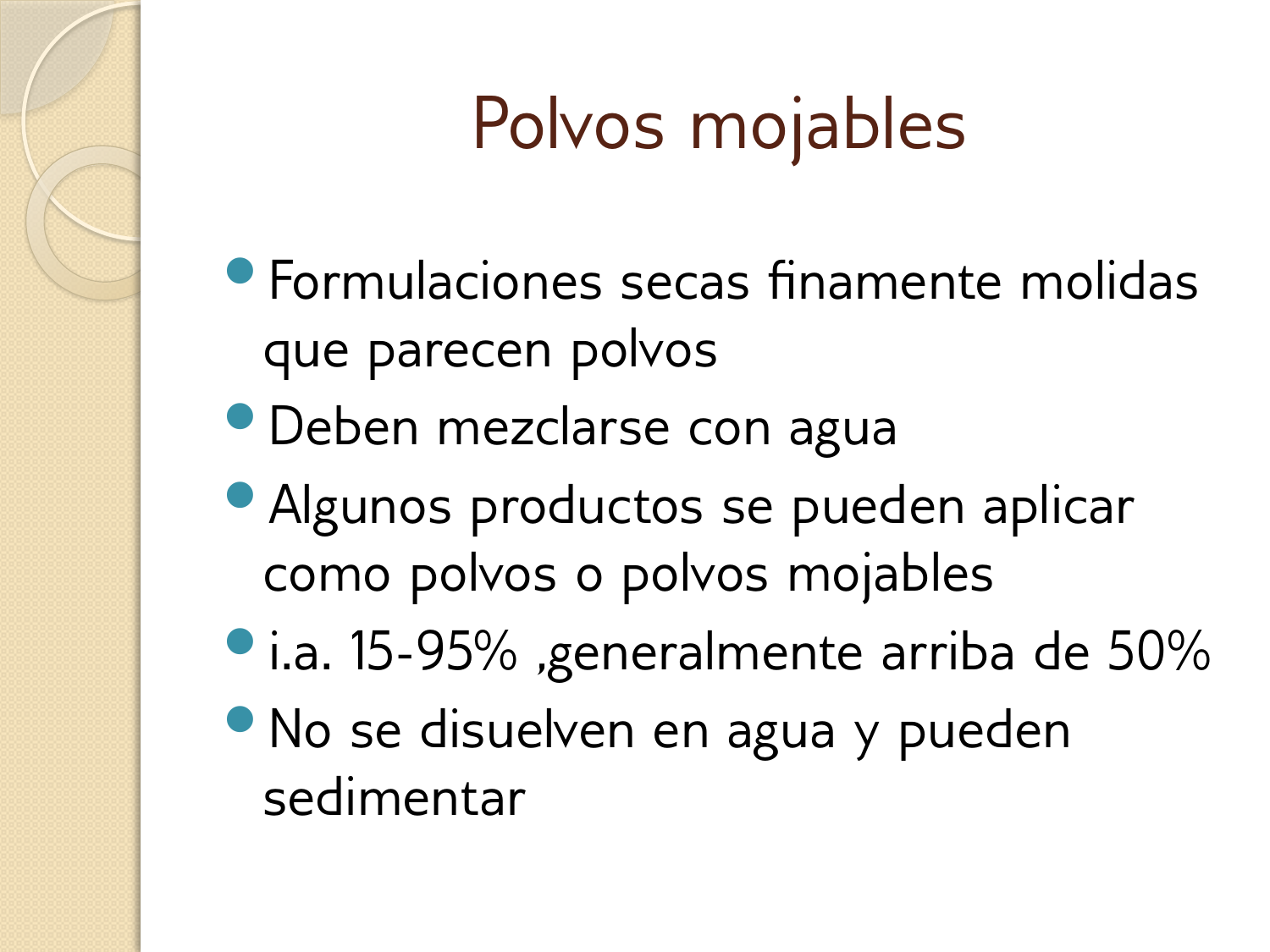

# Polvos mojables
Formulaciones secas finamente molidas que parecen polvos
Deben mezclarse con agua
Algunos productos se pueden aplicar como polvos o polvos mojables
i.a. 15-95% ,generalmente arriba de 50%
No se disuelven en agua y pueden sedimentar